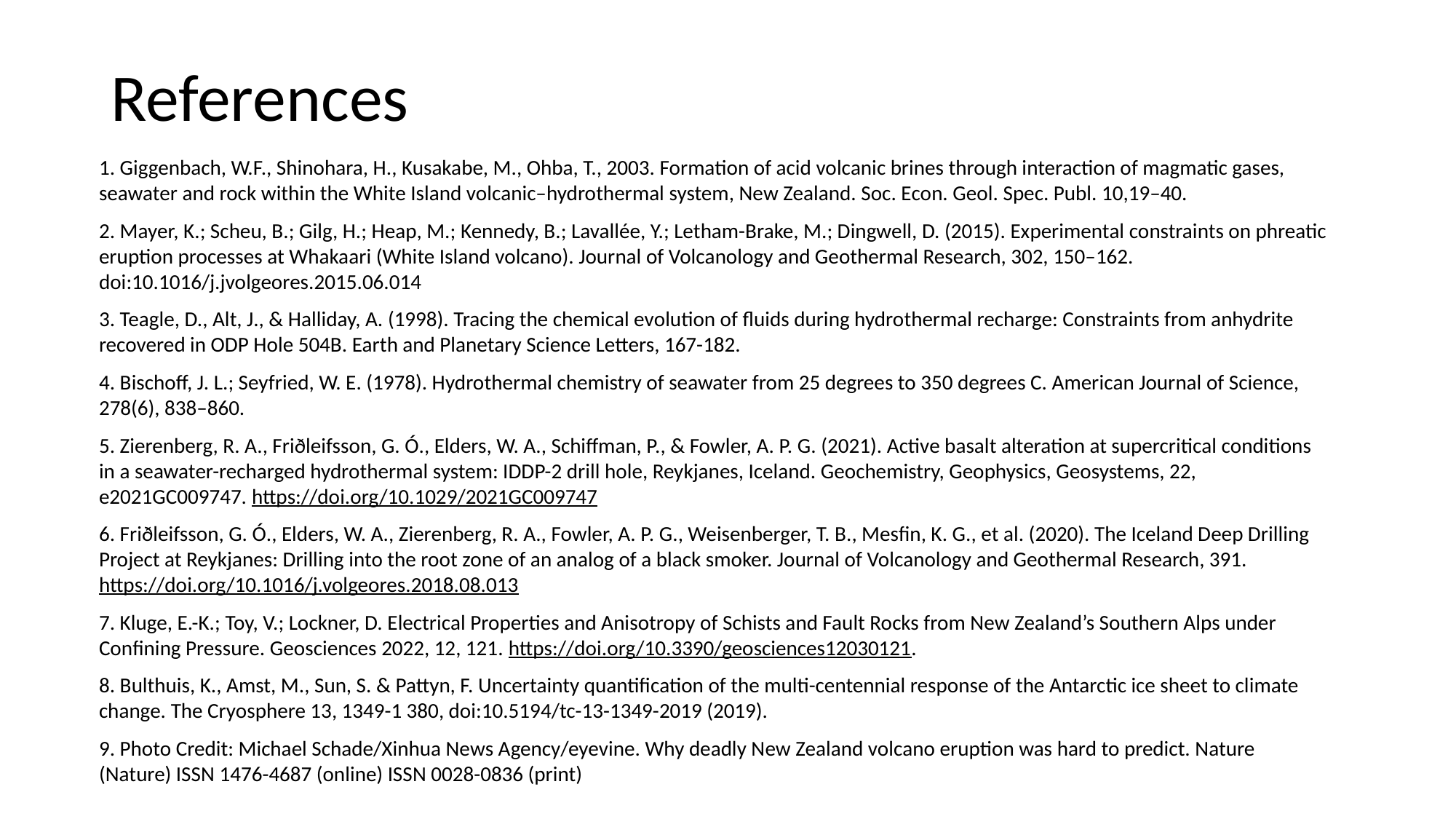

# References
1. Giggenbach, W.F., Shinohara, H., Kusakabe, M., Ohba, T., 2003. Formation of acid volcanic brines through interaction of magmatic gases, seawater and rock within the White Island volcanic–hydrothermal system, New Zealand. Soc. Econ. Geol. Spec. Publ. 10,19–40.
2. Mayer, K.; Scheu, B.; Gilg, H.; Heap, M.; Kennedy, B.; Lavallée, Y.; Letham-Brake, M.; Dingwell, D. (2015). Experimental constraints on phreatic eruption processes at Whakaari (White Island volcano). Journal of Volcanology and Geothermal Research, 302, 150–162. doi:10.1016/j.jvolgeores.2015.06.014
3. Teagle, D., Alt, J., & Halliday, A. (1998). Tracing the chemical evolution of fluids during hydrothermal recharge: Constraints from anhydrite recovered in ODP Hole 504B. Earth and Planetary Science Letters, 167-182.
4. Bischoff, J. L.; Seyfried, W. E. (1978). Hydrothermal chemistry of seawater from 25 degrees to 350 degrees C. American Journal of Science, 278(6), 838–860.
5. Zierenberg, R. A., Friðleifsson, G. Ó., Elders, W. A., Schiffman, P., & Fowler, A. P. G. (2021). Active basalt alteration at supercritical conditions in a seawater-recharged hydrothermal system: IDDP-2 drill hole, Reykjanes, Iceland. Geochemistry, Geophysics, Geosystems, 22, e2021GC009747. https://doi.org/10.1029/2021GC009747
6. Friðleifsson, G. Ó., Elders, W. A., Zierenberg, R. A., Fowler, A. P. G., Weisenberger, T. B., Mesfin, K. G., et al. (2020). The Iceland Deep Drilling Project at Reykjanes: Drilling into the root zone of an analog of a black smoker. Journal of Volcanology and Geothermal Research, 391. https://doi.org/10.1016/j.volgeores.2018.08.013
7. Kluge, E.-K.; Toy, V.; Lockner, D. Electrical Properties and Anisotropy of Schists and Fault Rocks from New Zealand’s Southern Alps under Confining Pressure. Geosciences 2022, 12, 121. https://doi.org/10.3390/geosciences12030121.
8. Bulthuis, K., Amst, M., Sun, S. & Pattyn, F. Uncertainty quantification of the multi-centennial response of the Antarctic ice sheet to climate change. The Cryosphere 13, 1349-1 380, doi:10.5194/tc-13-1349-2019 (2019).
9. Photo Credit: Michael Schade/Xinhua News Agency/eyevine. Why deadly New Zealand volcano eruption was hard to predict. Nature (Nature) ISSN 1476-4687 (online) ISSN 0028-0836 (print)